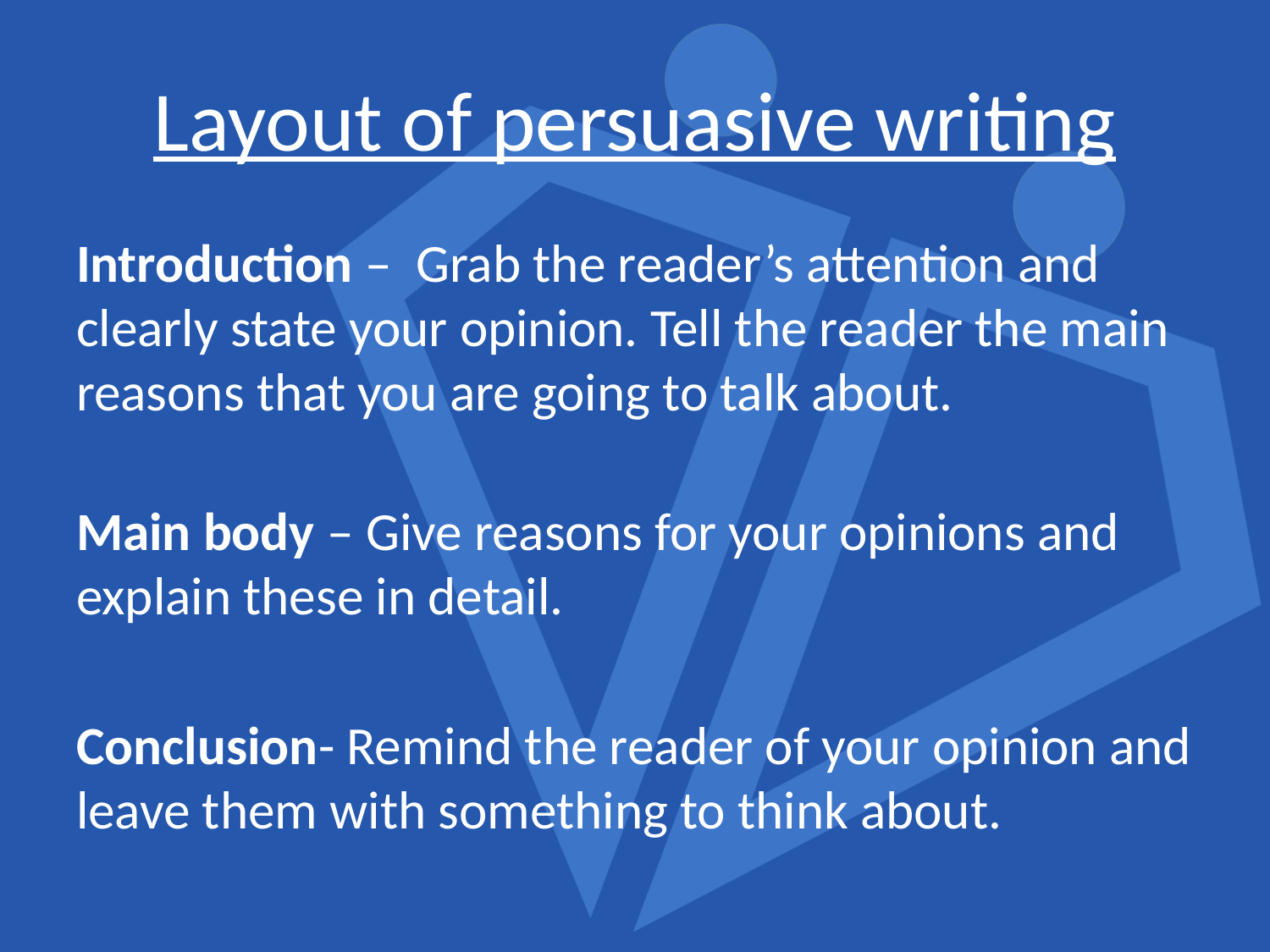

# Layout of persuasive writing
Introduction –  Grab the reader’s attention and clearly state your opinion. Tell the reader the main reasons that you are going to talk about.
Main body – Give reasons for your opinions and explain these in detail.

Conclusion- Remind the reader of your opinion and leave them with something to think about.